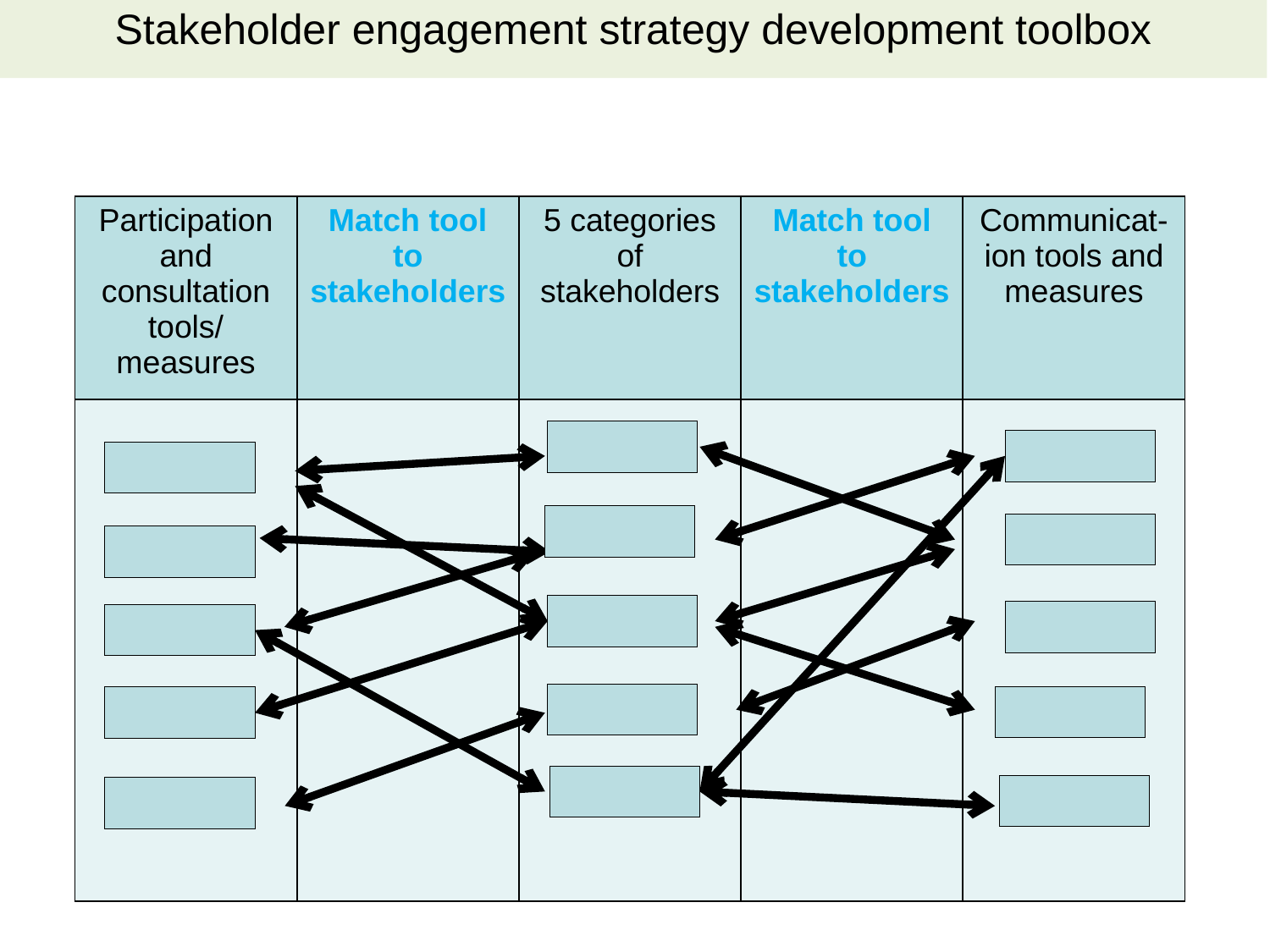

Stakeholder engagement strategy development toolbox
| Participation and consultation tools/ measures | Match tool to stakeholders | 5 categories of stakeholders | Match tool to stakeholders | Communicat-ion tools and measures |
| --- | --- | --- | --- | --- |
|  |  |  |  |  |